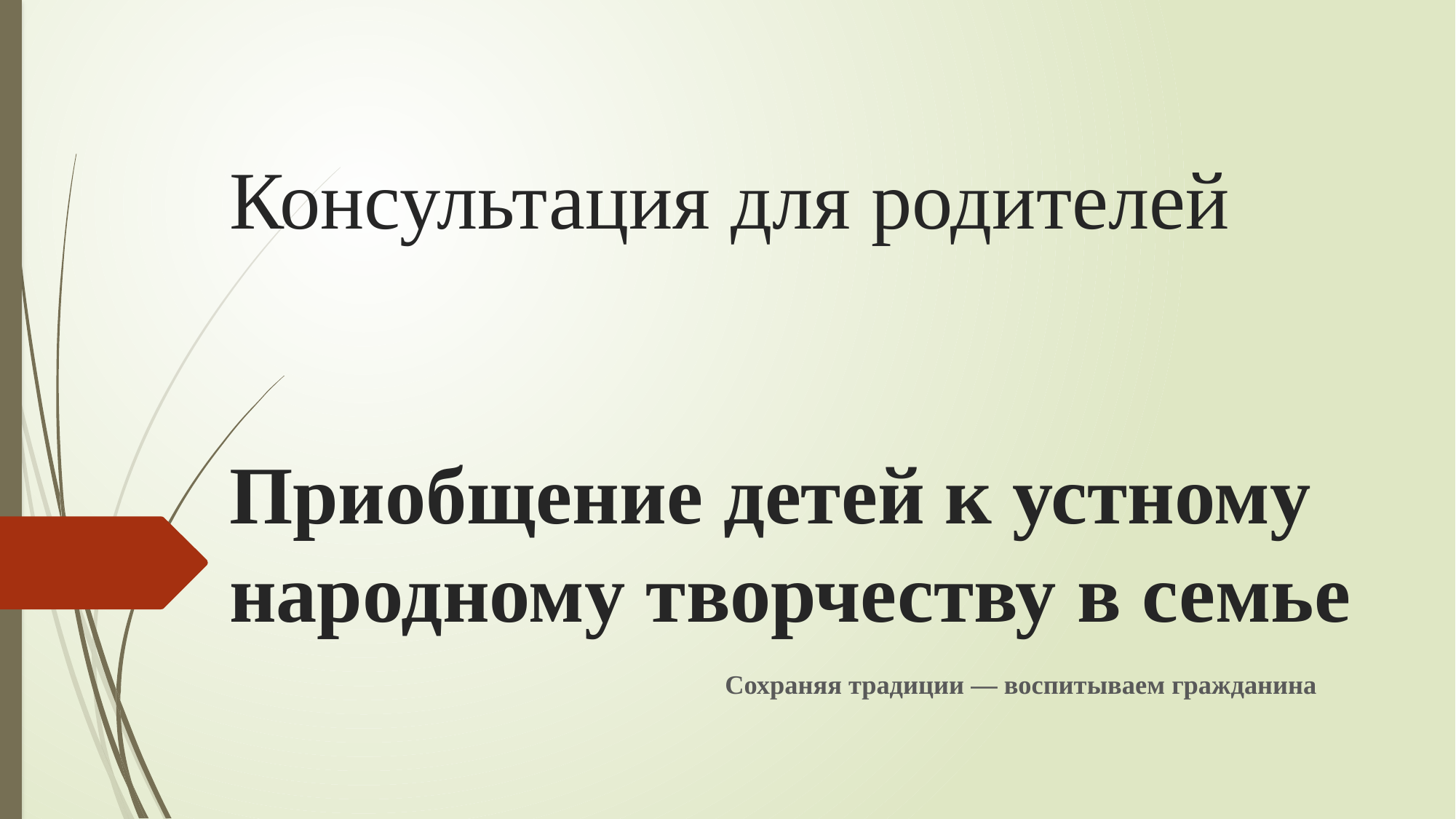

# Консультация для родителей Приобщение детей к устному народному творчеству в семье

Сохраняя традиции — воспитываем гражданина